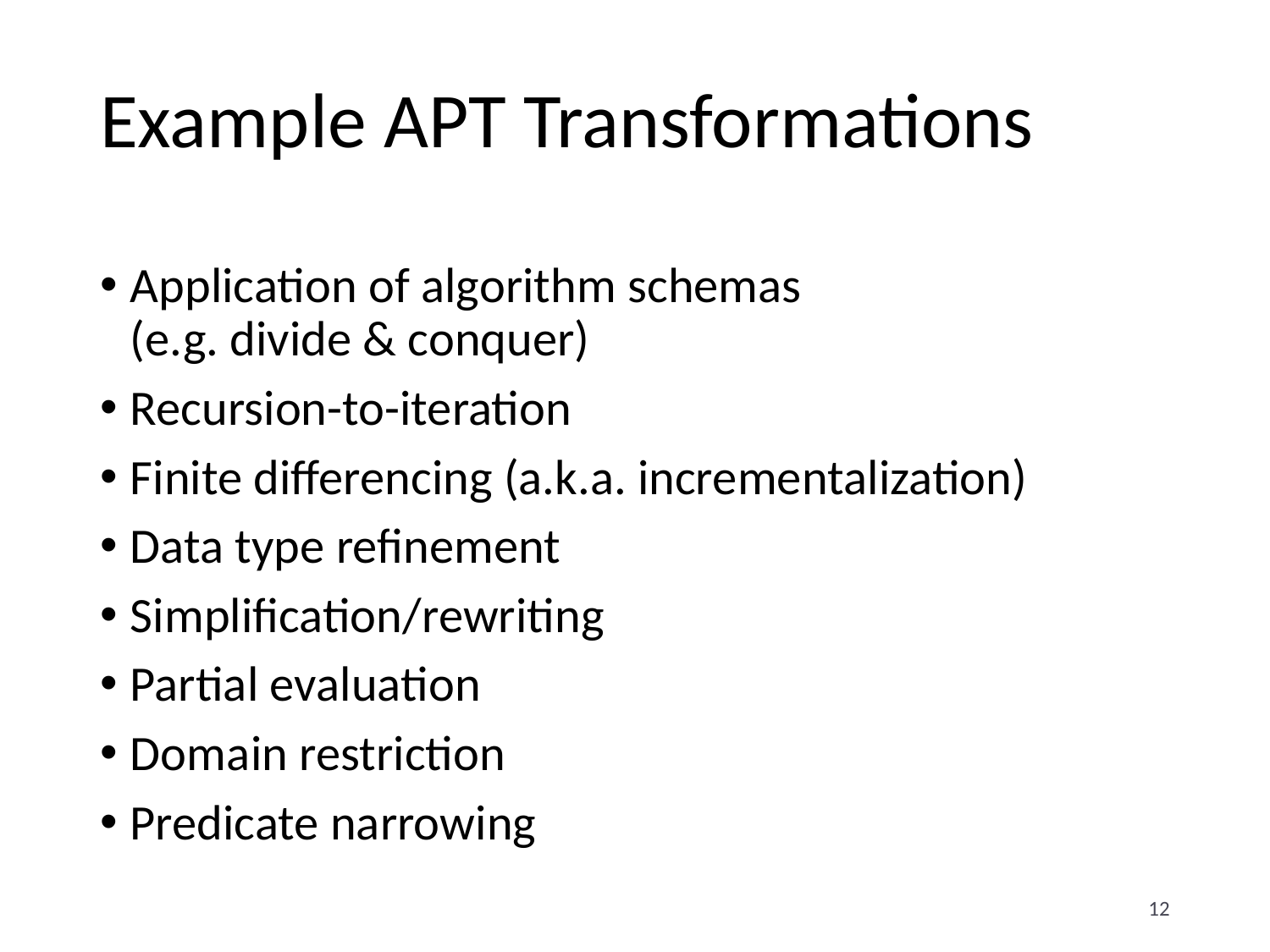

# Example APT Transformations
Application of algorithm schemas
(e.g. divide & conquer)
Recursion-to-iteration
Finite differencing (a.k.a. incrementalization)
Data type refinement
Simplification/rewriting
Partial evaluation
Domain restriction
Predicate narrowing
12